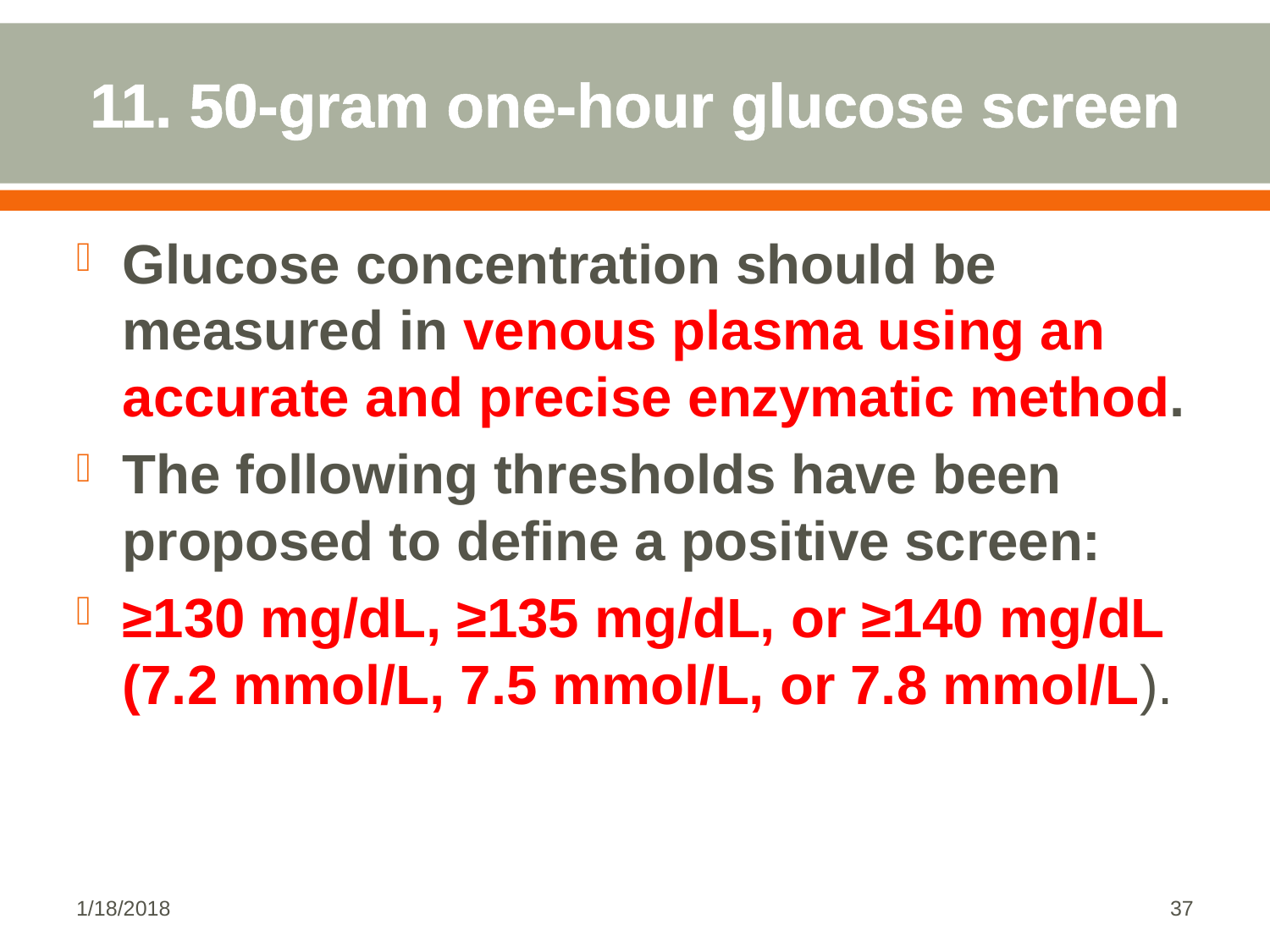

# 11. 50-gram one-hour glucose screen
Glucose concentration should be measured in venous plasma using an accurate and precise enzymatic method.
The following thresholds have been proposed to define a positive screen:
≥130 mg/dL, ≥135 mg/dL, or ≥140 mg/dL (7.2 mmol/L, 7.5 mmol/L, or 7.8 mmol/L).

1/18/2018
37